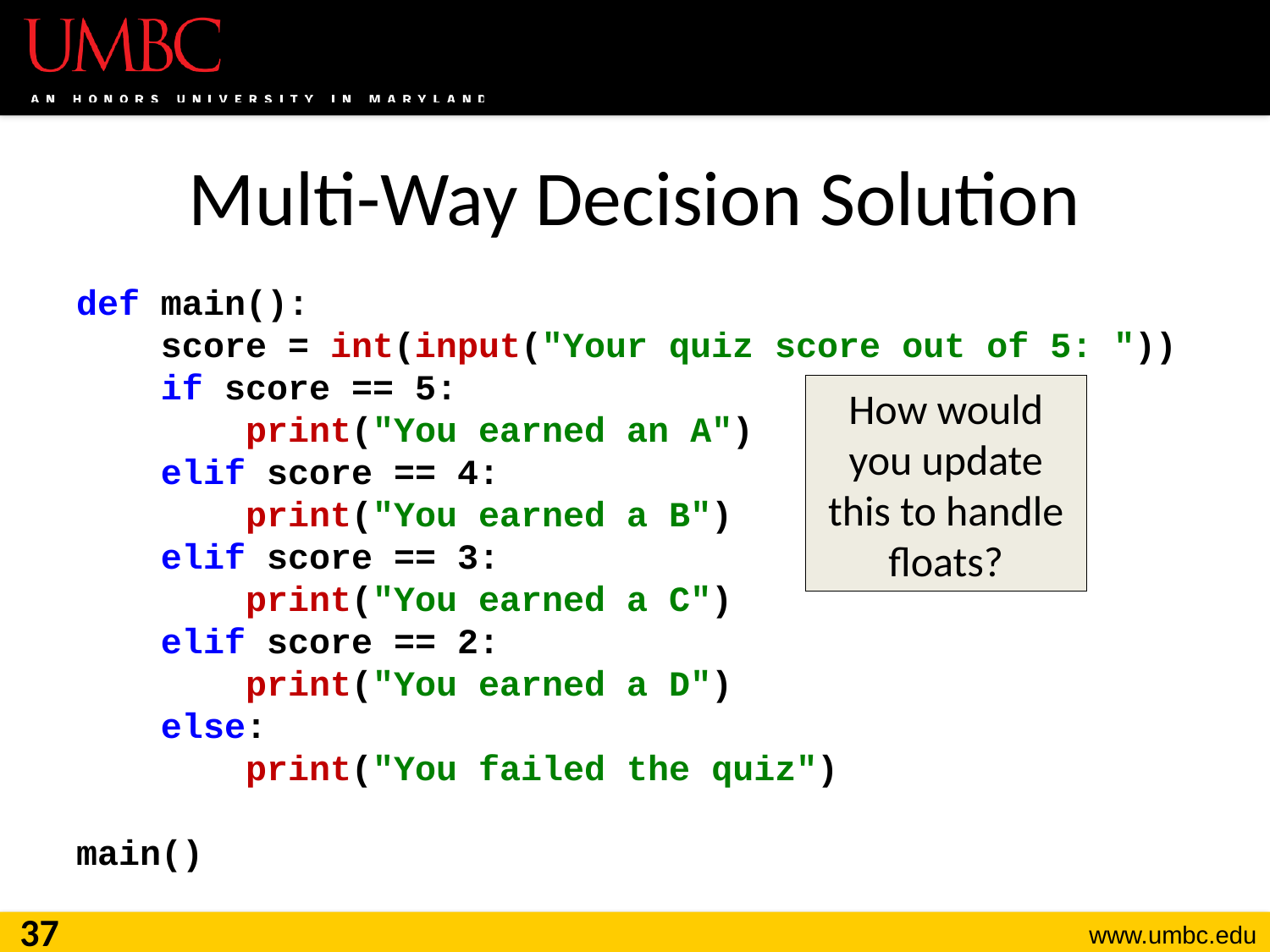

# Multi-Way Decision Solution
def main():
    score = int(input("Your quiz score out of 5: "))
    if score == 5:
        print("You earned an A")
    elif score == 4:
        print("You earned a B")
    elif score == 3:
        print("You earned a C")
    elif score == 2:
        print("You earned a D")
    else:
        print("You failed the quiz")

main()

How would you update this to handle floats?
37